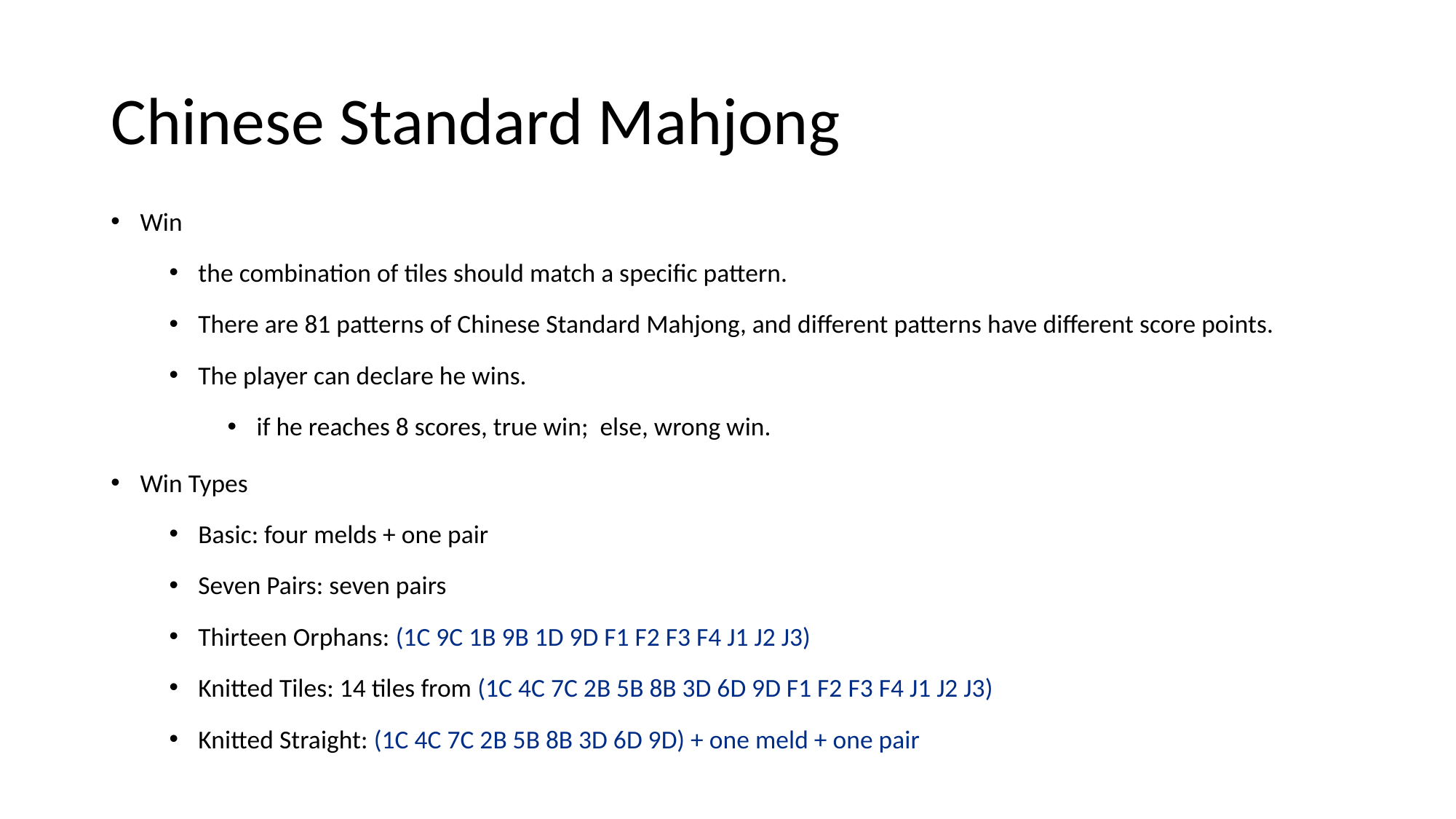

# Chinese Standard Mahjong
Win
the combination of tiles should match a specific pattern.
There are 81 patterns of Chinese Standard Mahjong, and different patterns have different score points.
The player can declare he wins.
if he reaches 8 scores, true win;  else, wrong win.
Win Types
Basic: four melds + one pair
Seven Pairs: seven pairs
Thirteen Orphans: (1C 9C 1B 9B 1D 9D F1 F2 F3 F4 J1 J2 J3)
Knitted Tiles: 14 tiles from (1C 4C 7C 2B 5B 8B 3D 6D 9D F1 F2 F3 F4 J1 J2 J3)
Knitted Straight: (1C 4C 7C 2B 5B 8B 3D 6D 9D) + one meld + one pair